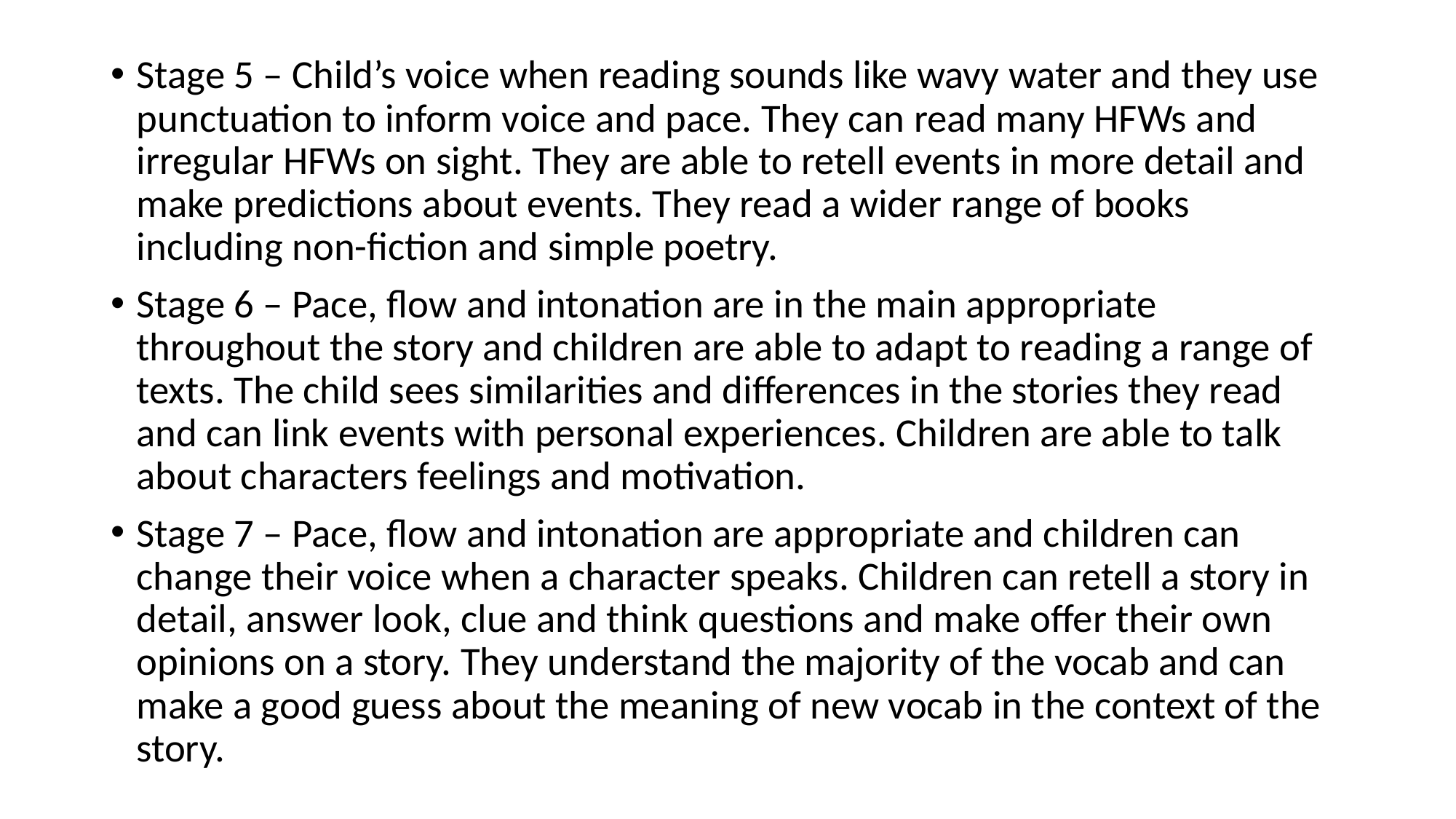

Stage 5 – Child’s voice when reading sounds like wavy water and they use punctuation to inform voice and pace. They can read many HFWs and irregular HFWs on sight. They are able to retell events in more detail and make predictions about events. They read a wider range of books including non-fiction and simple poetry.
Stage 6 – Pace, flow and intonation are in the main appropriate throughout the story and children are able to adapt to reading a range of texts. The child sees similarities and differences in the stories they read and can link events with personal experiences. Children are able to talk about characters feelings and motivation.
Stage 7 – Pace, flow and intonation are appropriate and children can change their voice when a character speaks. Children can retell a story in detail, answer look, clue and think questions and make offer their own opinions on a story. They understand the majority of the vocab and can make a good guess about the meaning of new vocab in the context of the story.